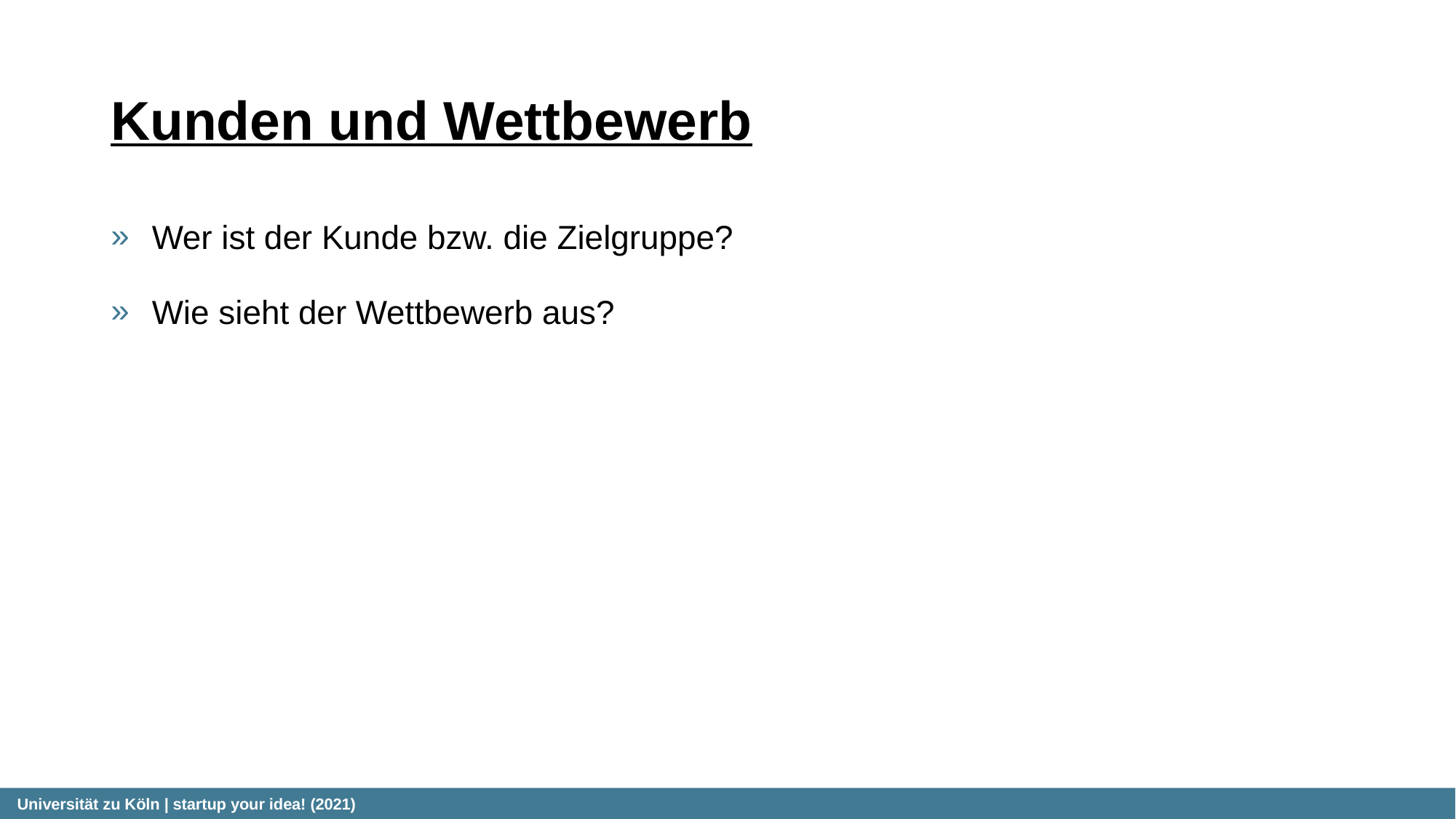

# Kunden und Wettbewerb
Wer ist der Kunde bzw. die Zielgruppe?
Wie sieht der Wettbewerb aus?